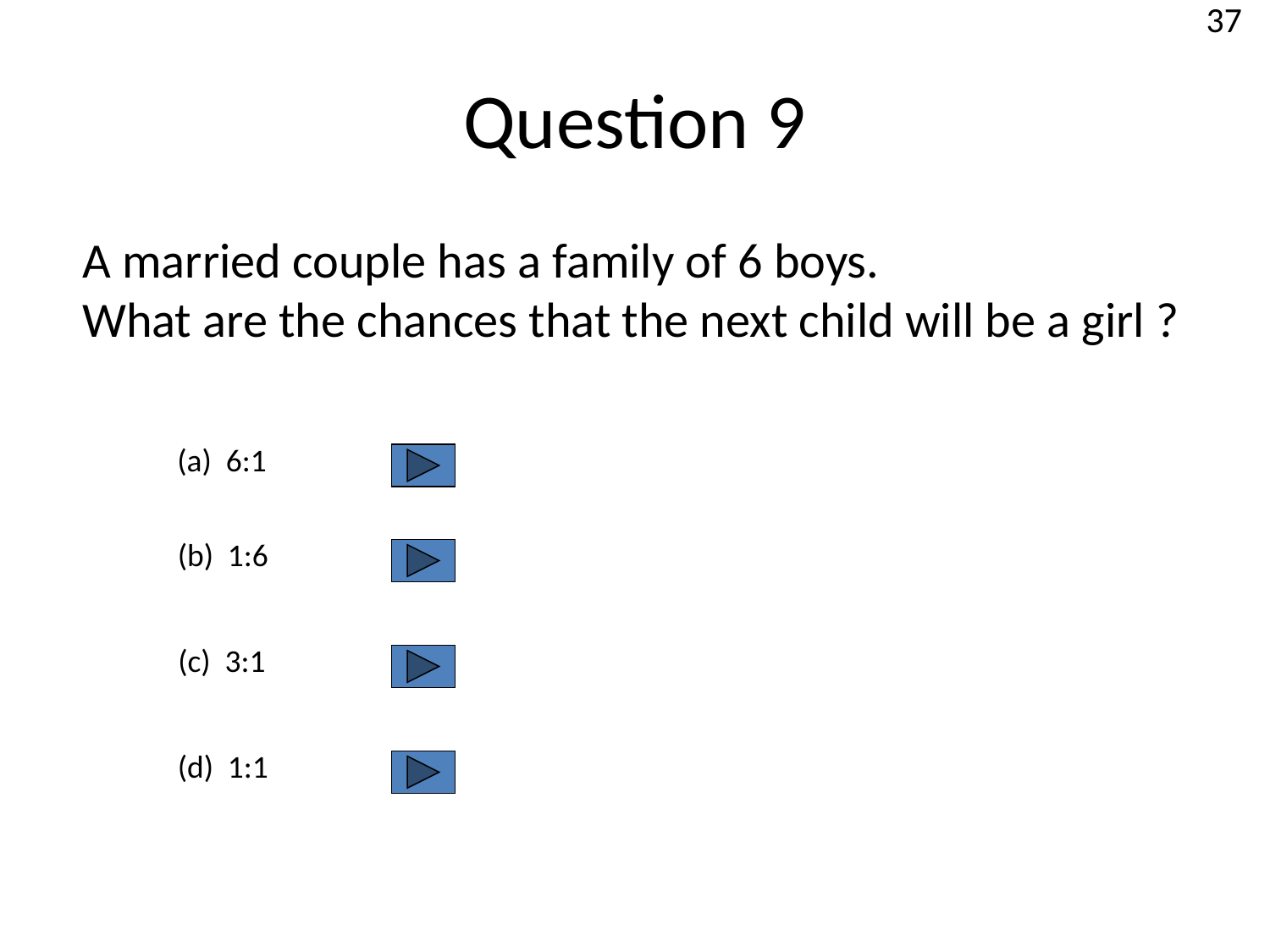

Question 9
37
A married couple has a family of 6 boys.
What are the chances that the next child will be a girl ?
(a)  6:1

(b)  1:6

(c)  3:1

(d)  1:1